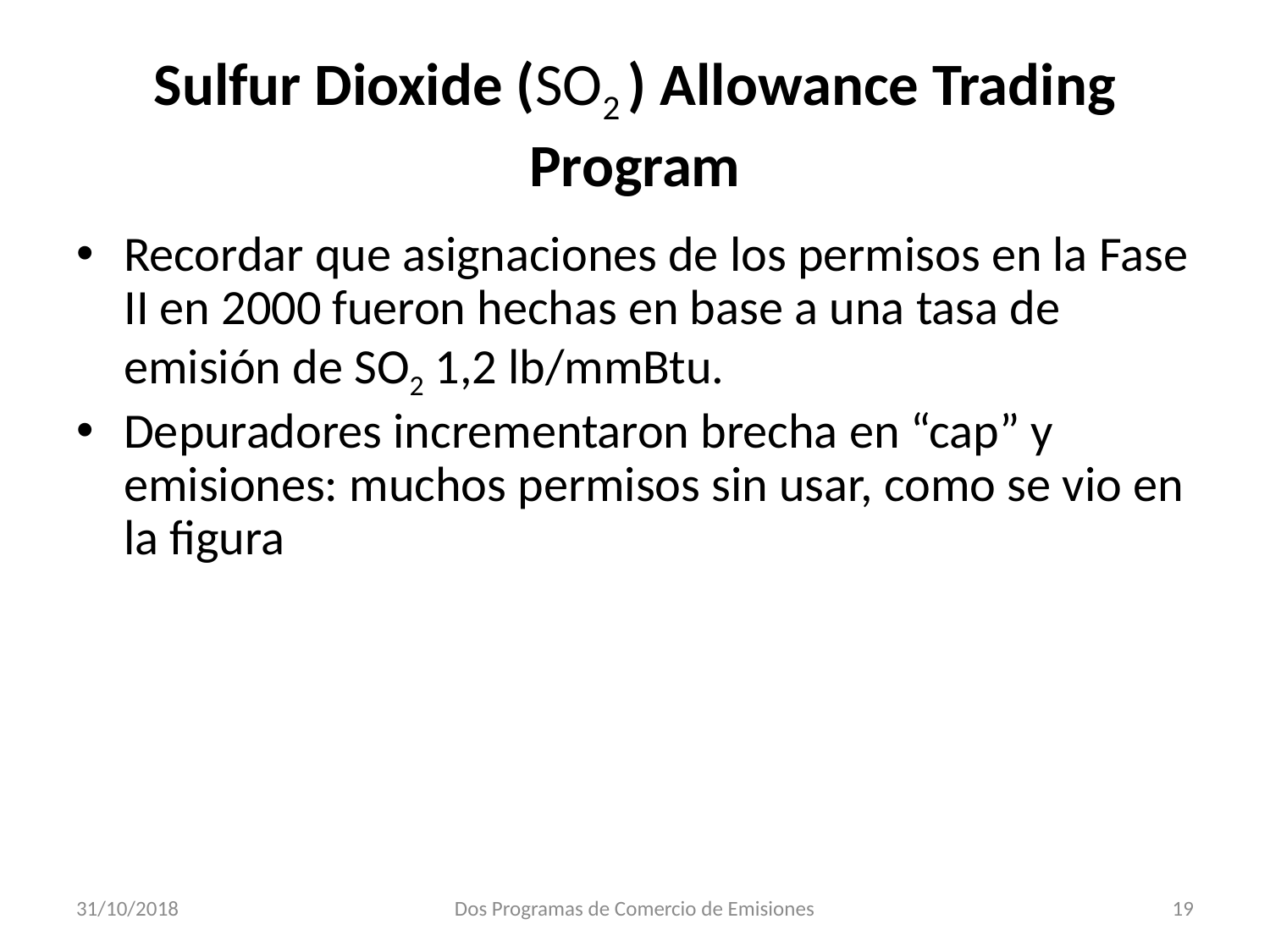

# Sulfur Dioxide (SO2 ) Allowance Trading Program
Recordar que asignaciones de los permisos en la Fase II en 2000 fueron hechas en base a una tasa de emisión de SO2 1,2 lb/mmBtu.
Depuradores incrementaron brecha en “cap” y emisiones: muchos permisos sin usar, como se vio en la figura

31/10/2018
Dos Programas de Comercio de Emisiones
19